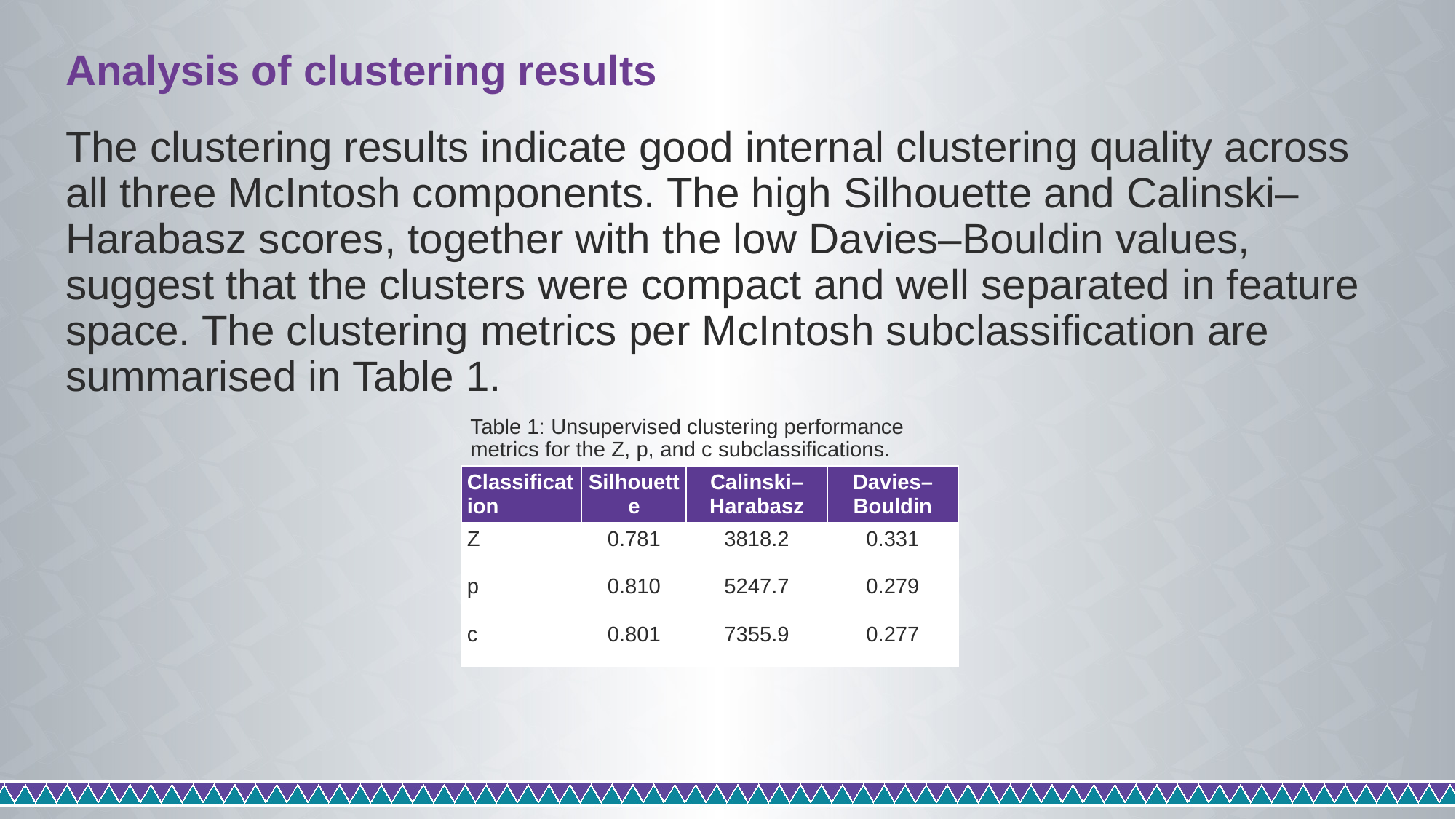

# Analysis of clustering results
The clustering results indicate good internal clustering quality across all three McIntosh components. The high Silhouette and Calinski–Harabasz scores, together with the low Davies–Bouldin values, suggest that the clusters were compact and well separated in feature space. The clustering metrics per McIntosh subclassification are summarised in Table 1.

Table 1: Unsupervised clustering performance metrics for the Z, p, and c subclassifications.
| Classification | Silhouette | Calinski–Harabasz | Davies–Bouldin |
| --- | --- | --- | --- |
| Z | 0.781 | 3818.2 | 0.331 |
| p | 0.810 | 5247.7 | 0.279 |
| c | 0.801 | 7355.9 | 0.277 |